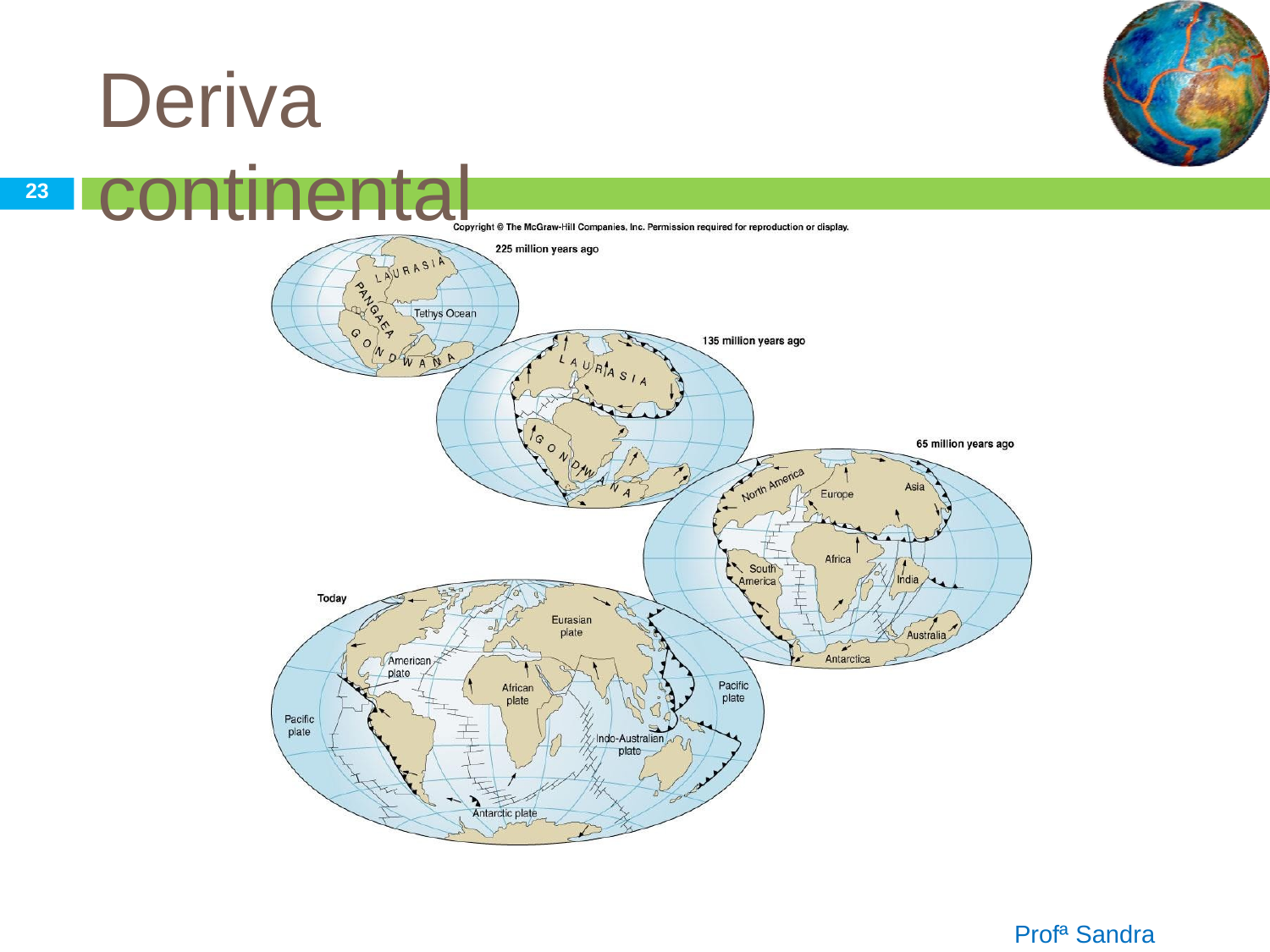

# Deriva continental
23

Profª Sandra Nascimento